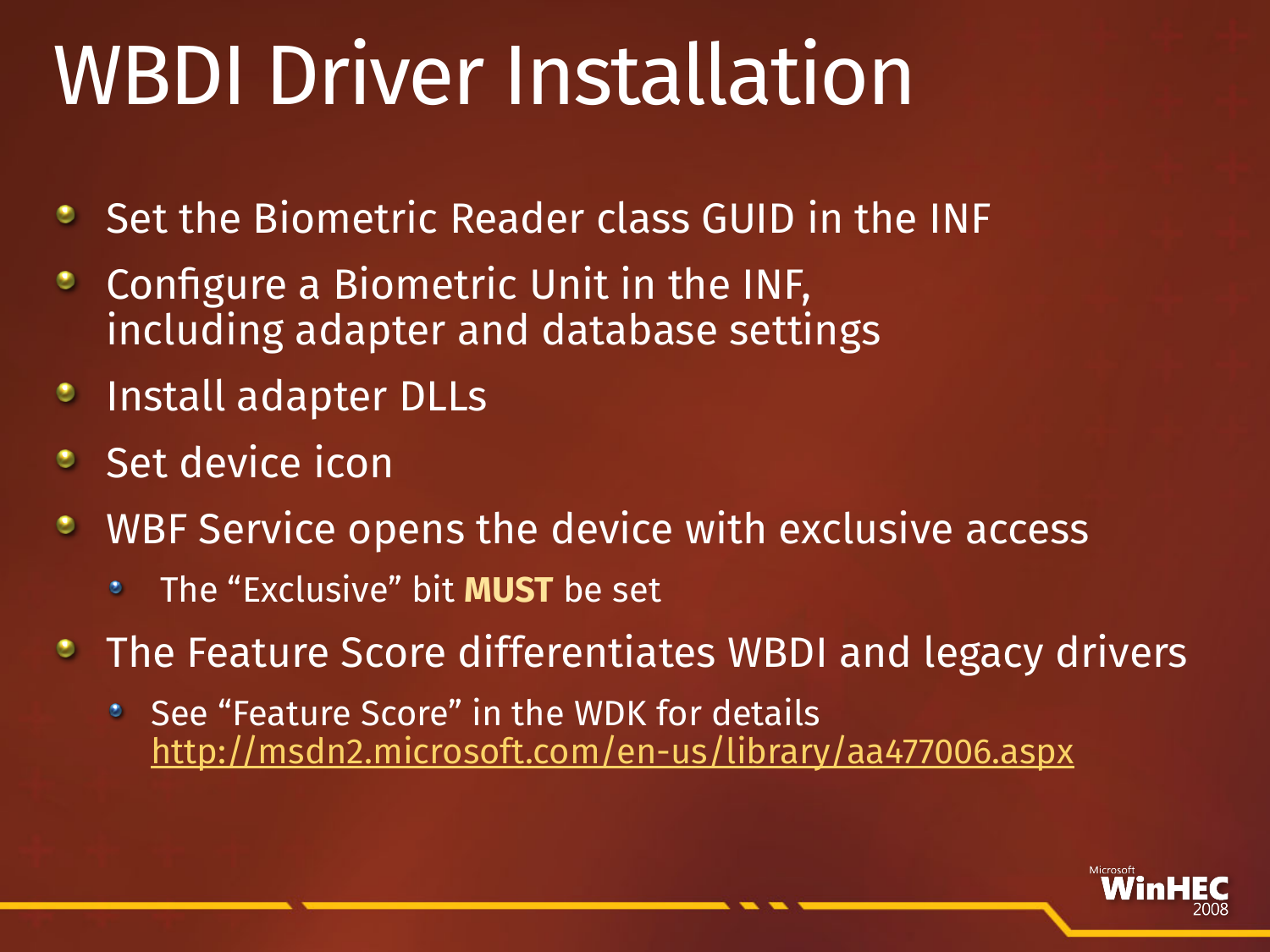

# WBDI Driver Installation
Set the Biometric Reader class GUID in the INF
Configure a Biometric Unit in the INF,
including adapter and database settings
Install adapter DLLs
Set device icon
WBF Service opens the device with exclusive access
 The “Exclusive” bit MUST be set
The Feature Score differentiates WBDI and legacy drivers
See “Feature Score” in the WDK for details
http://msdn2.microsoft.com/en-us/library/aa477006.aspx